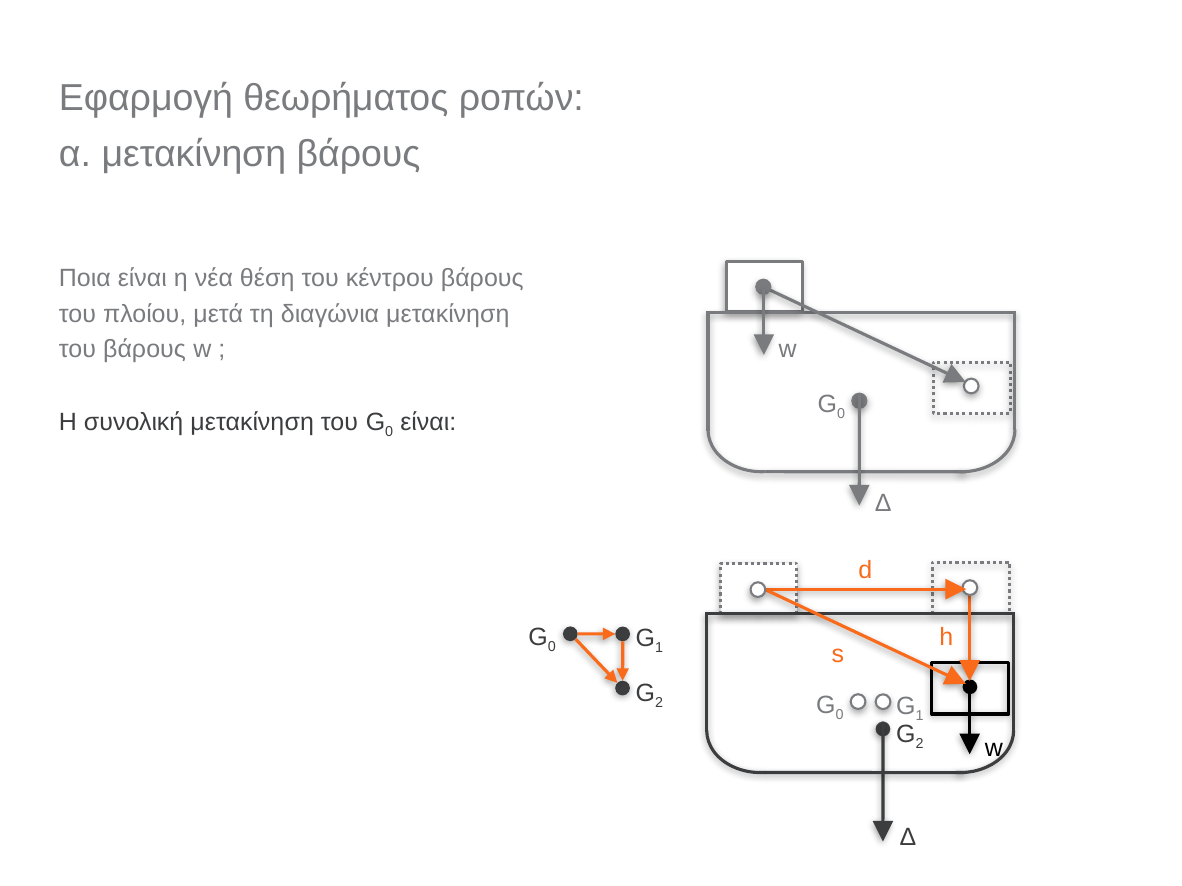

# Εφαρμογή θεωρήματος ροπών: α. μετακίνηση βάρους
Ποια είναι η νέα θέση του κέντρου βάρους του πλοίου, μετά τη διαγώνια μετακίνηση του βάρους w ;

w

G0
Η συνολική μετακίνηση του G0 είναι:

Δ
d

h

G0
G1
s

G2

G0
G1

G2

w
Δ